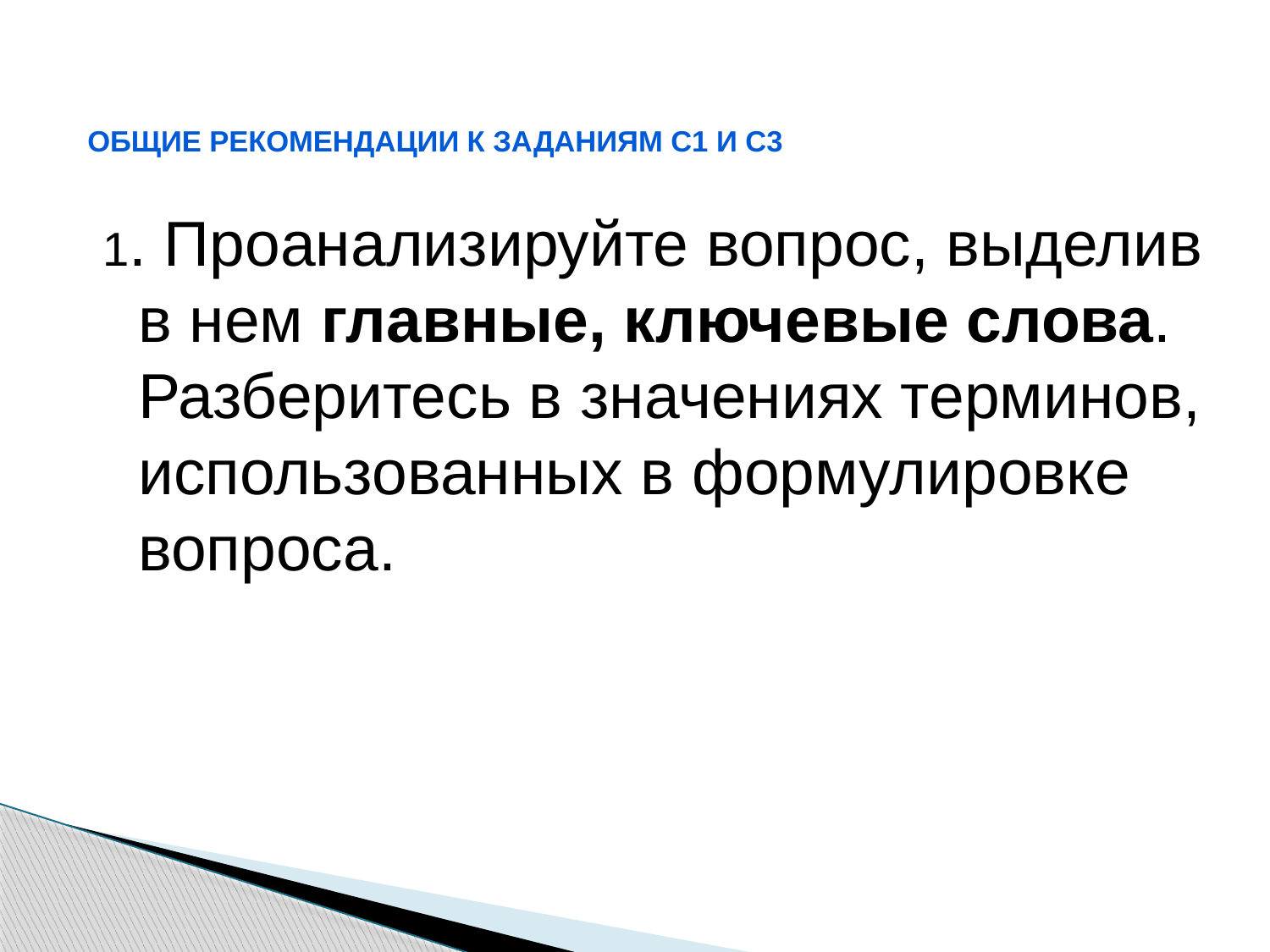

# Общие рекомендации к заданиям С1 и С3
1. Проанализируйте вопрос, выделив в нем главные, ключевые слова. Разберитесь в значениях терминов, использованных в формулировке вопроса.